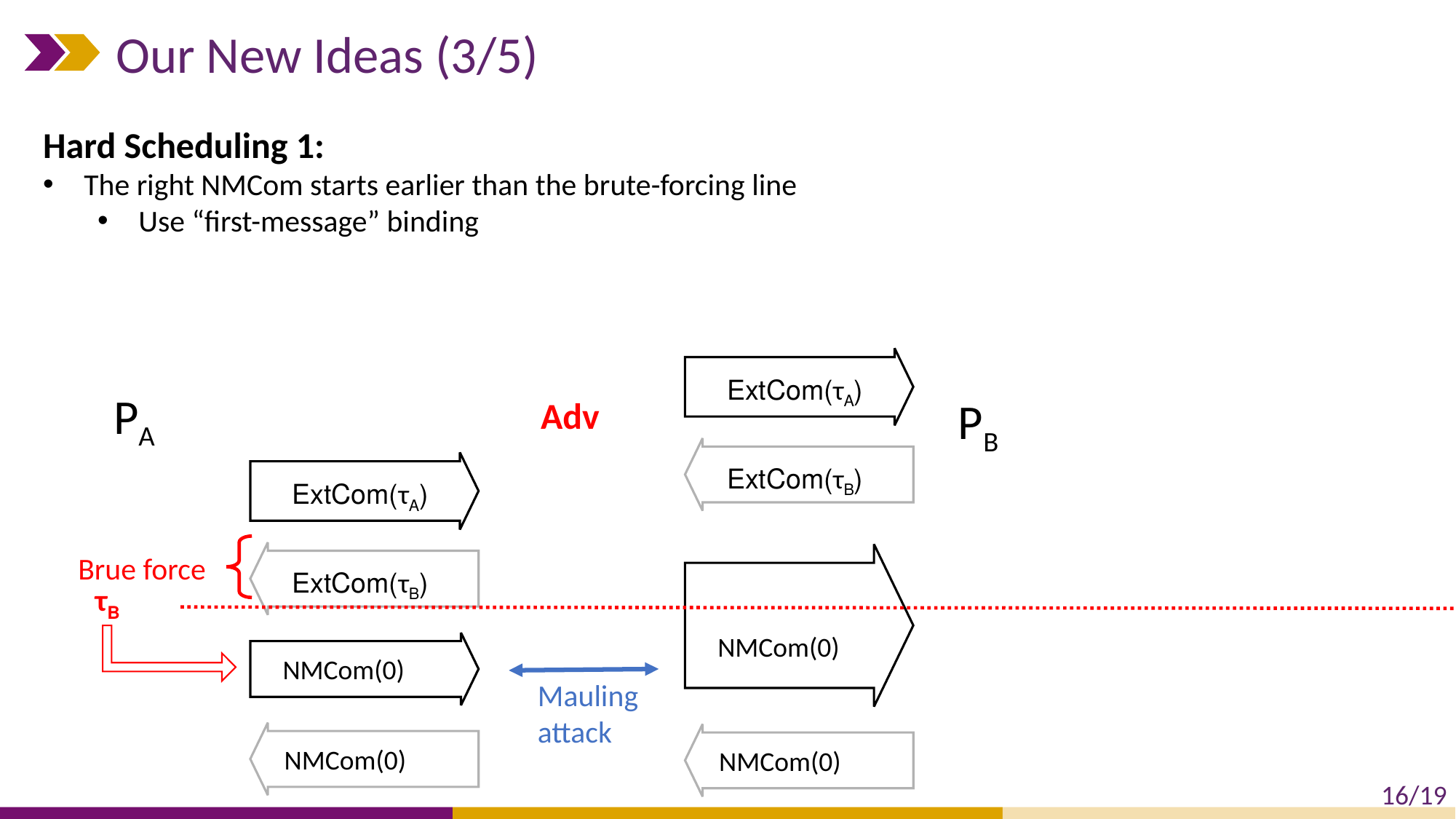

# Our New Ideas (3/5)
Hard Scheduling 1:
The right NMCom starts earlier than the brute-forcing line
Use “first-message” binding

ExtCom(τA)

PA
PB
Adv

ExtCom(τB)

ExtCom(τA)

ExtCom(τB)

Brue force

NMCom(0)
τB

NMCom(0)
Mauling attack

NMCom(0)

NMCom(0)